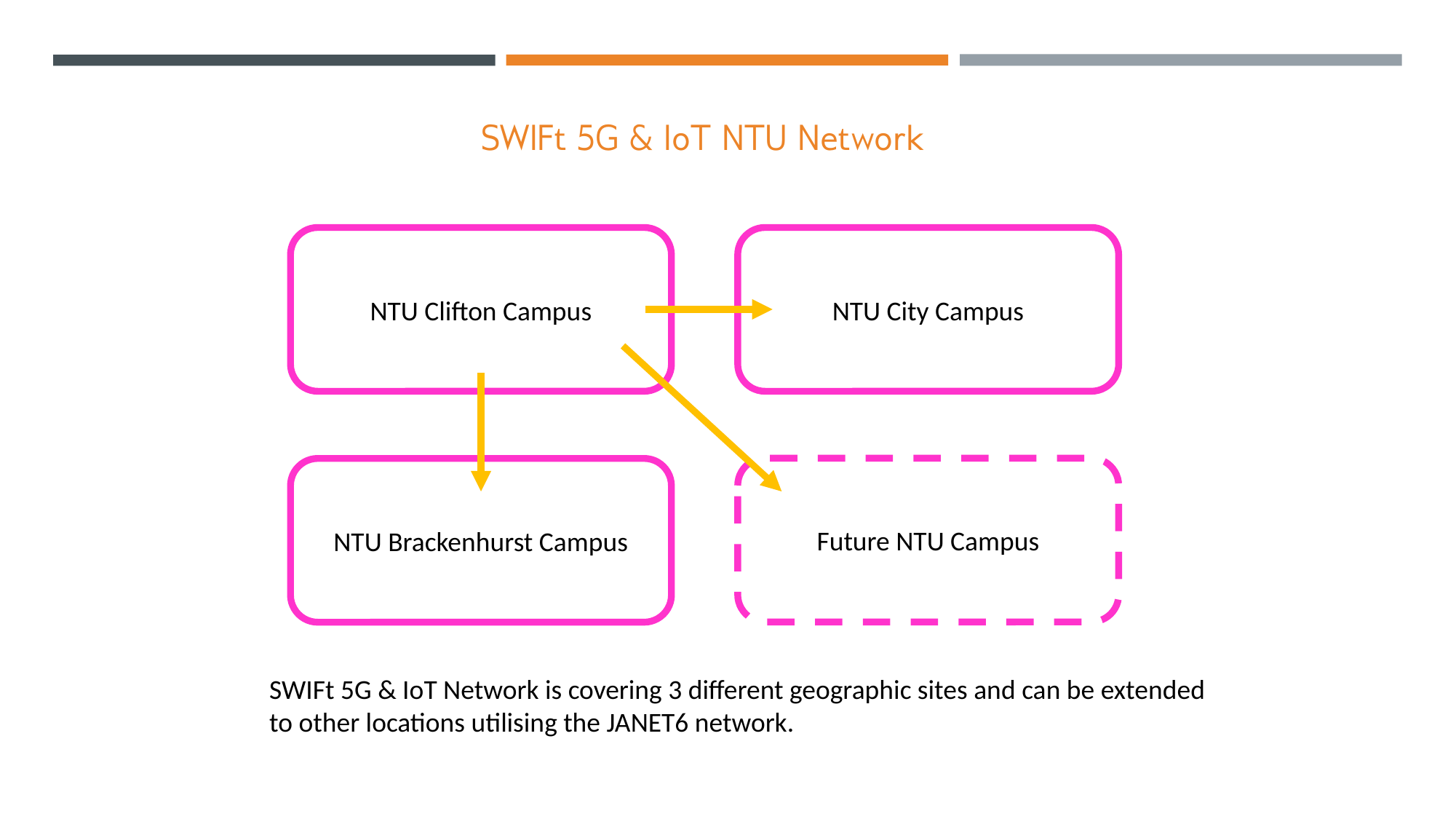

# SWIFt 5G & IoT NTU Network
NTU Clifton Campus
NTU City Campus
Future NTU Campus
NTU Brackenhurst Campus
SWIFt 5G & IoT Network is covering 3 different geographic sites and can be extended
to other locations utilising the JANET6 network.